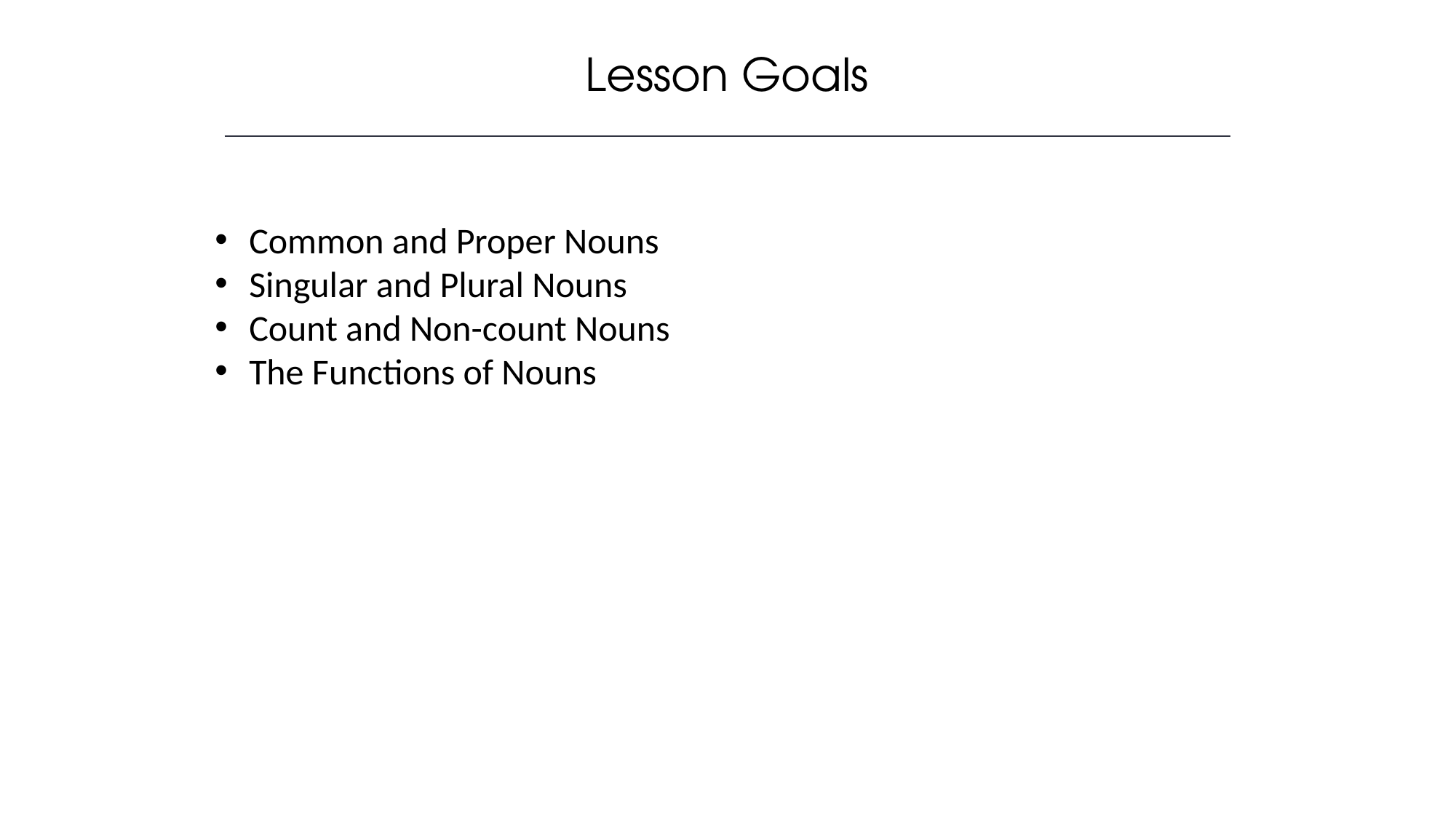

Lesson Goals
HAWKES LEARNING
Common and Proper Nouns
Singular and Plural Nouns
Count and Non-count Nouns
The Functions of Nouns